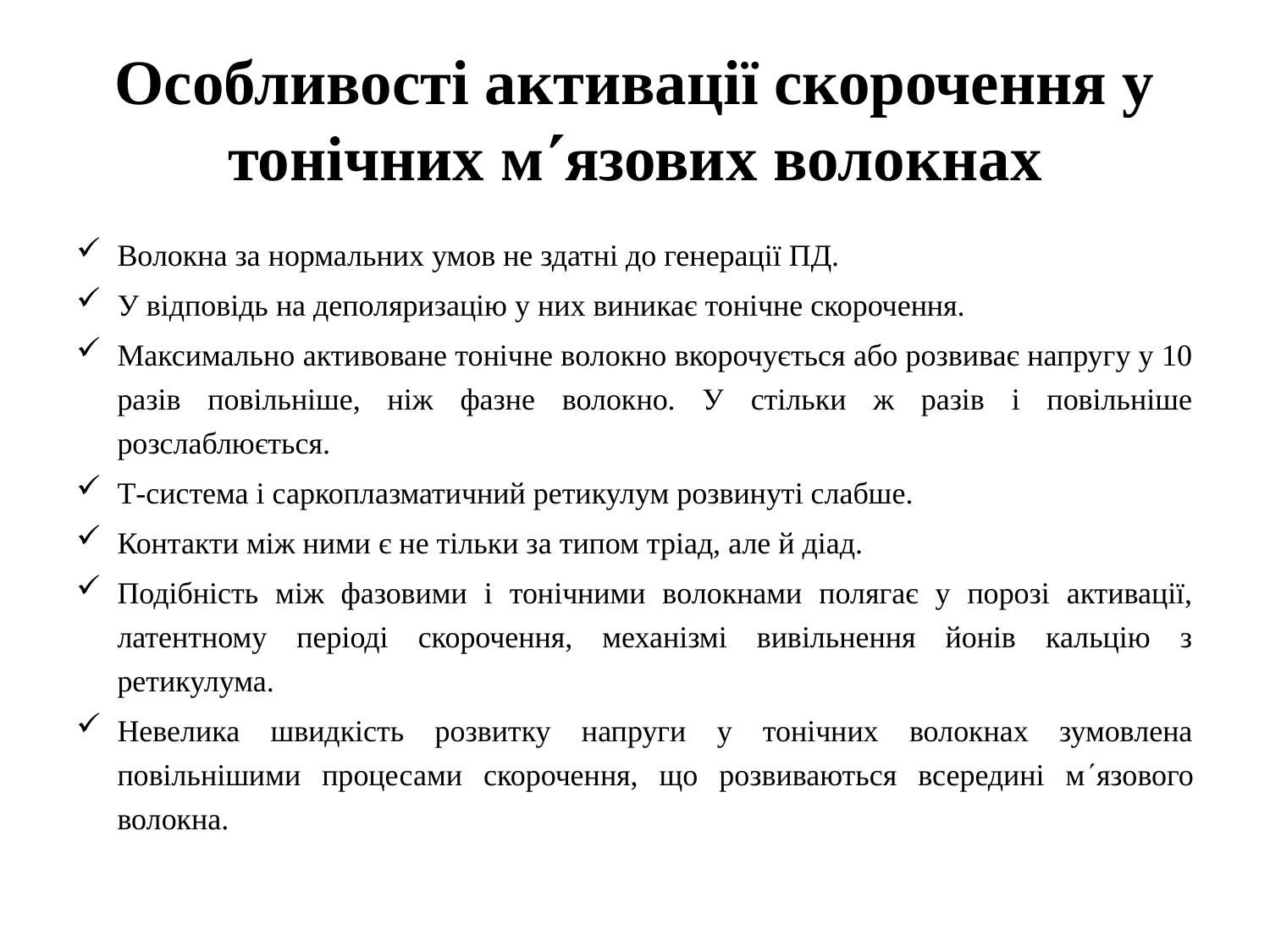

# Особливості активації скорочення у тонічних м′язових волокнах
Волокна за нормальних умов не здатні до генерації ПД.
У відповідь на деполяризацію у них виникає тонічне скорочення.
Максимально активоване тонічне волокно вкорочується або розвиває напругу у 10 разів повільніше, ніж фазне волокно. У стільки ж разів і повільніше розслаблюється.
Т-система і саркоплазматичний ретикулум розвинуті слабше.
Контакти між ними є не тільки за типом тріад, але й діад.
Подібність між фазовими і тонічними волокнами полягає у порозі активації, латентному періоді скорочення, механізмі вивільнення йонів кальцію з ретикулума.
Невелика швидкість розвитку напруги у тонічних волокнах зумовлена повільнішими процесами скорочення, що розвиваються всередині м′язового волокна.